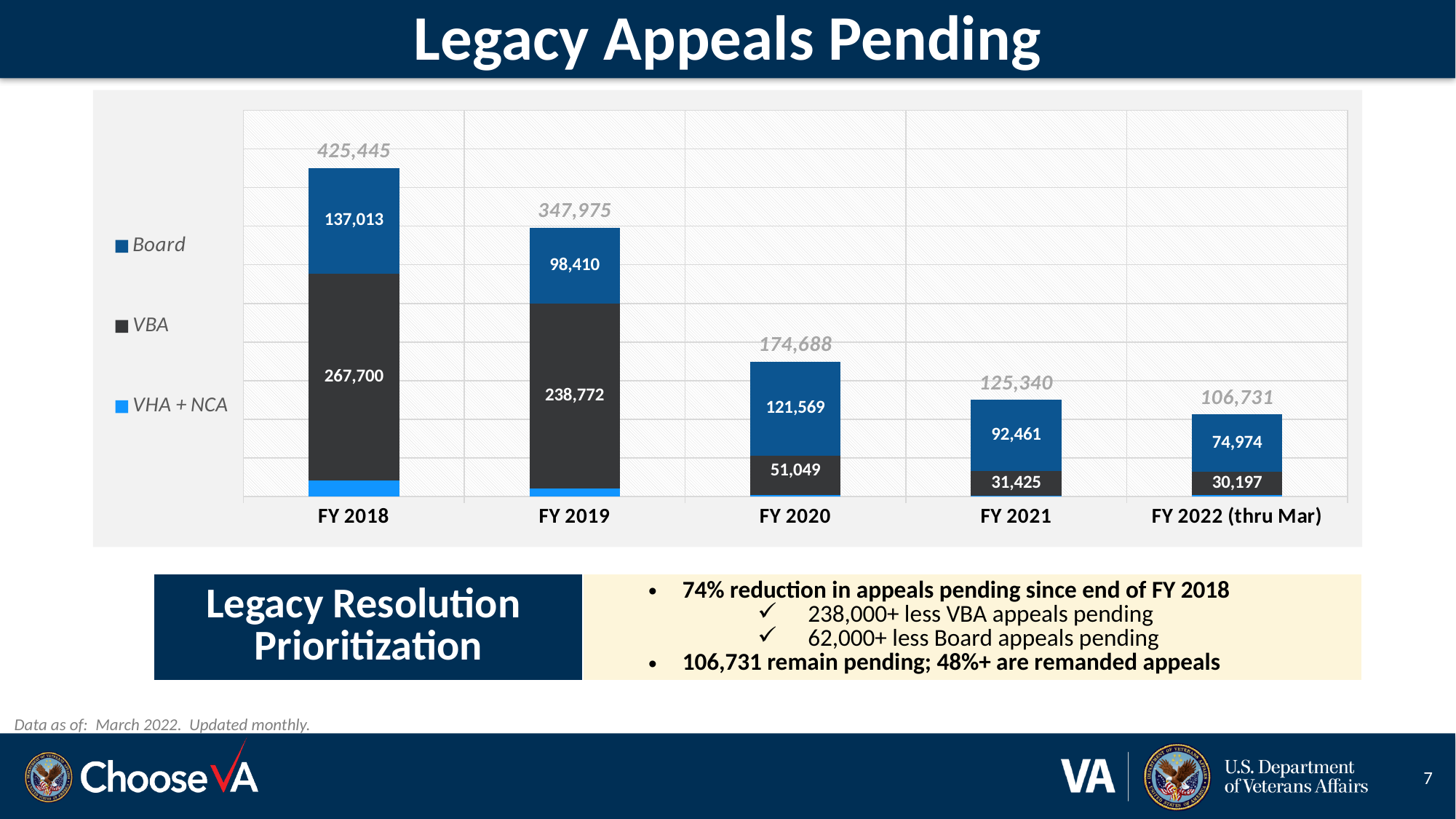

# Legacy Appeals Pending

### Chart

| Category | VHA + NCA | VBA | Board | Total |
|---|---|---|---|---|
| FY 2018 | 20732.0 | 267700.0 | 137013.0 | 425445.0 |
| FY 2019 | 10793.0 | 238772.0 | 98410.0 | 347975.0 |
| FY 2020 | 2070.0 | 51049.0 | 121569.0 | 174688.0 |
| FY 2021 | 1454.0 | 31425.0 | 92461.0 | 125340.0 |
| FY 2022 (thru Mar) | 1560.0 | 30197.0 | 74974.0 | 106731.0 |
| Legacy Resolution Prioritization | 74% reduction in appeals pending since end of FY 2018 238,000+ less VBA appeals pending 62,000+ less Board appeals pending 106,731 remain pending; 48%+ are remanded appeals |
| --- | --- |
Data as of:  March 2022.  Updated monthly.
7